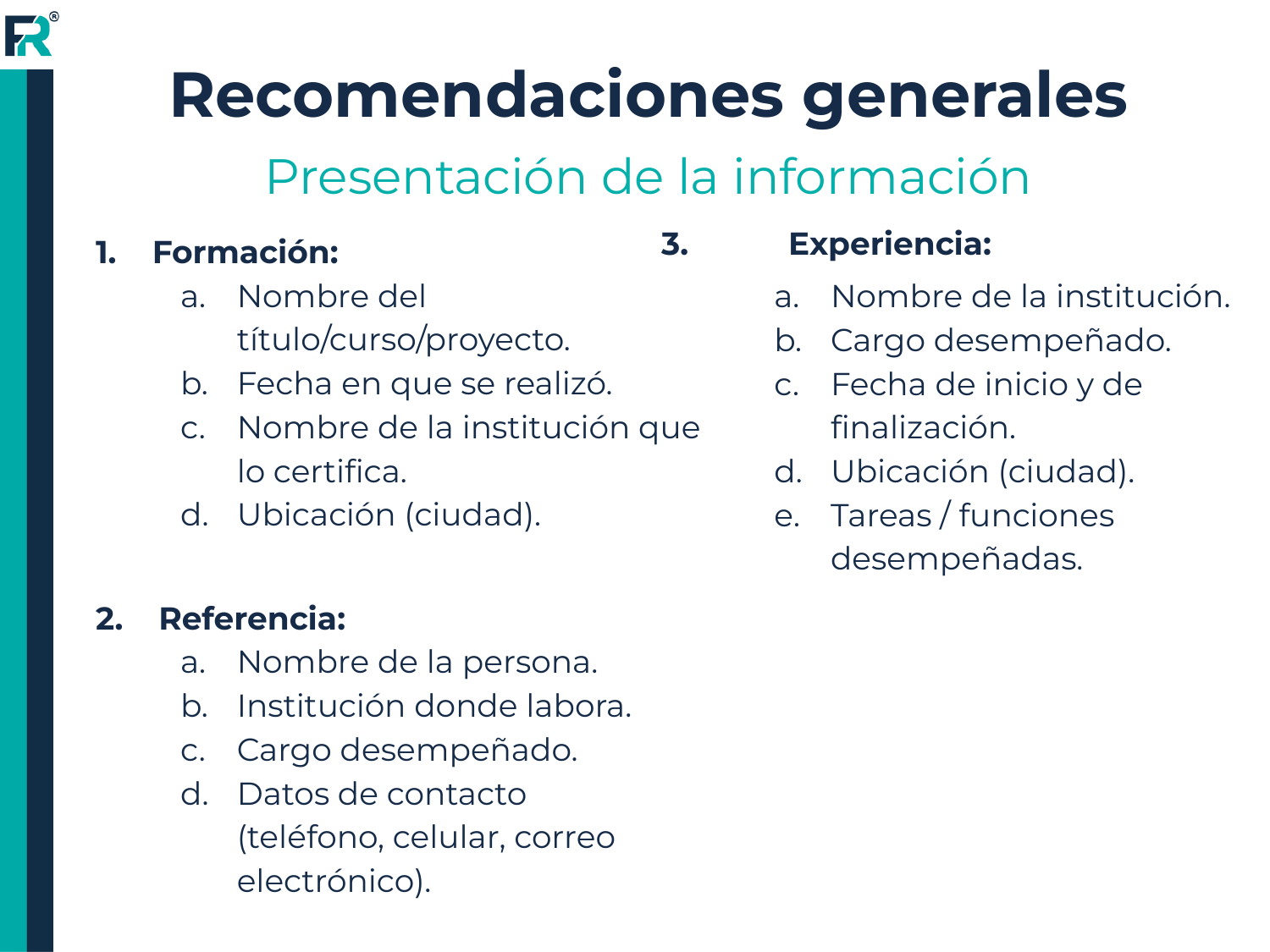

Recomendaciones generales
Presentación de la información
3.	Experiencia:
Nombre de la institución.
Cargo desempeñado.
Fecha de inicio y de finalización.
Ubicación (ciudad).
Tareas / funciones desempeñadas.
Formación:
Nombre del título/curso/proyecto.
Fecha en que se realizó.
Nombre de la institución que lo certifica.
Ubicación (ciudad).
2.    Referencia:
Nombre de la persona.
Institución donde labora.
Cargo desempeñado.
Datos de contacto (teléfono, celular, correo electrónico).